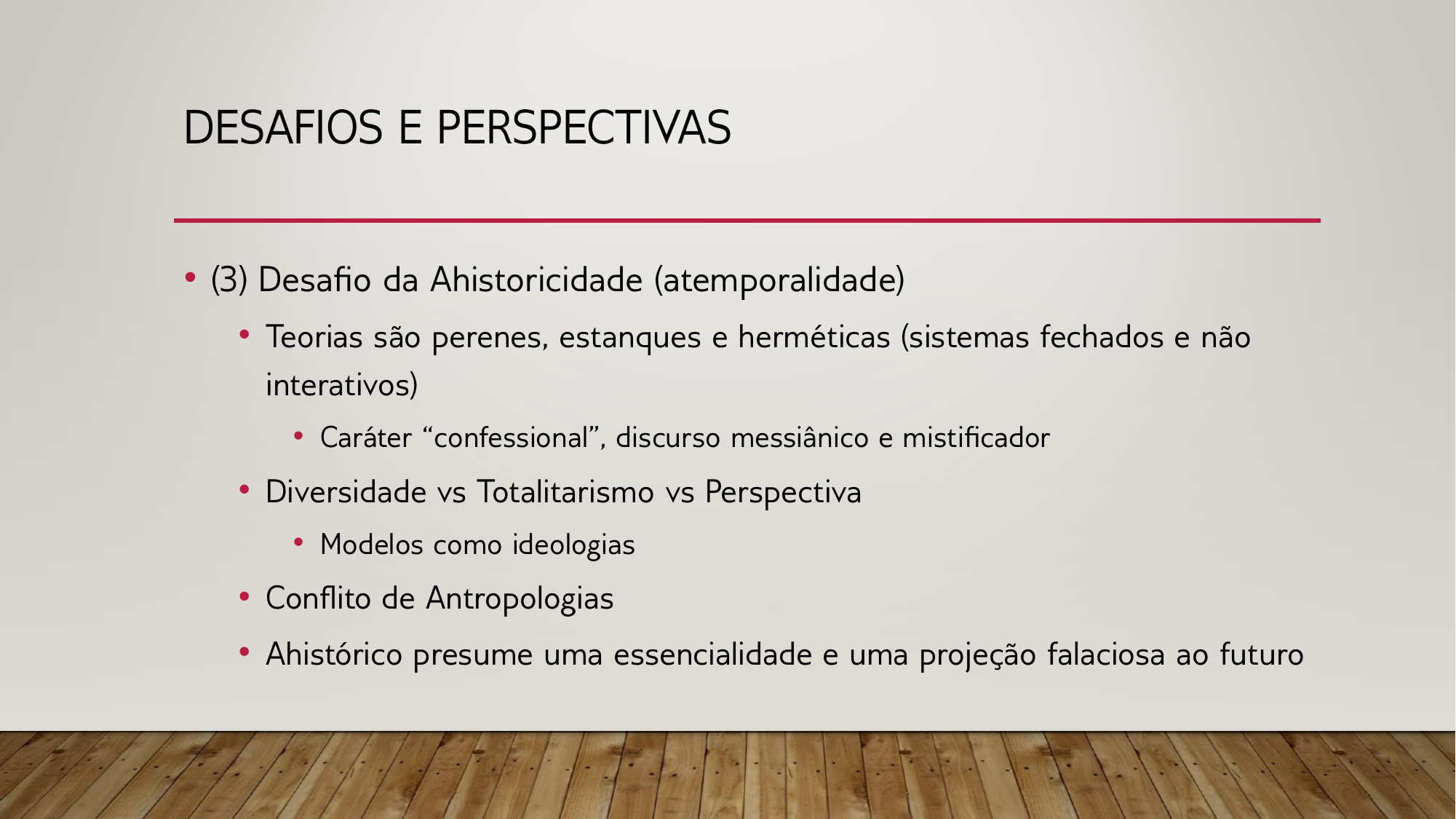

# DESAFIOS E PERSPECTIVAS
(3) Desafio da Ahistoricidade (atemporalidade)
Teorias são perenes, estanques e herméticas (sistemas fechados e não interativos)
Caráter “confessional”, discurso messiânico e mistificador
Diversidade vs Totalitarismo vs Perspectiva
Modelos como ideologias
Conflito de Antropologias
Ahistórico presume uma essencialidade e uma projeção falaciosa ao futuro